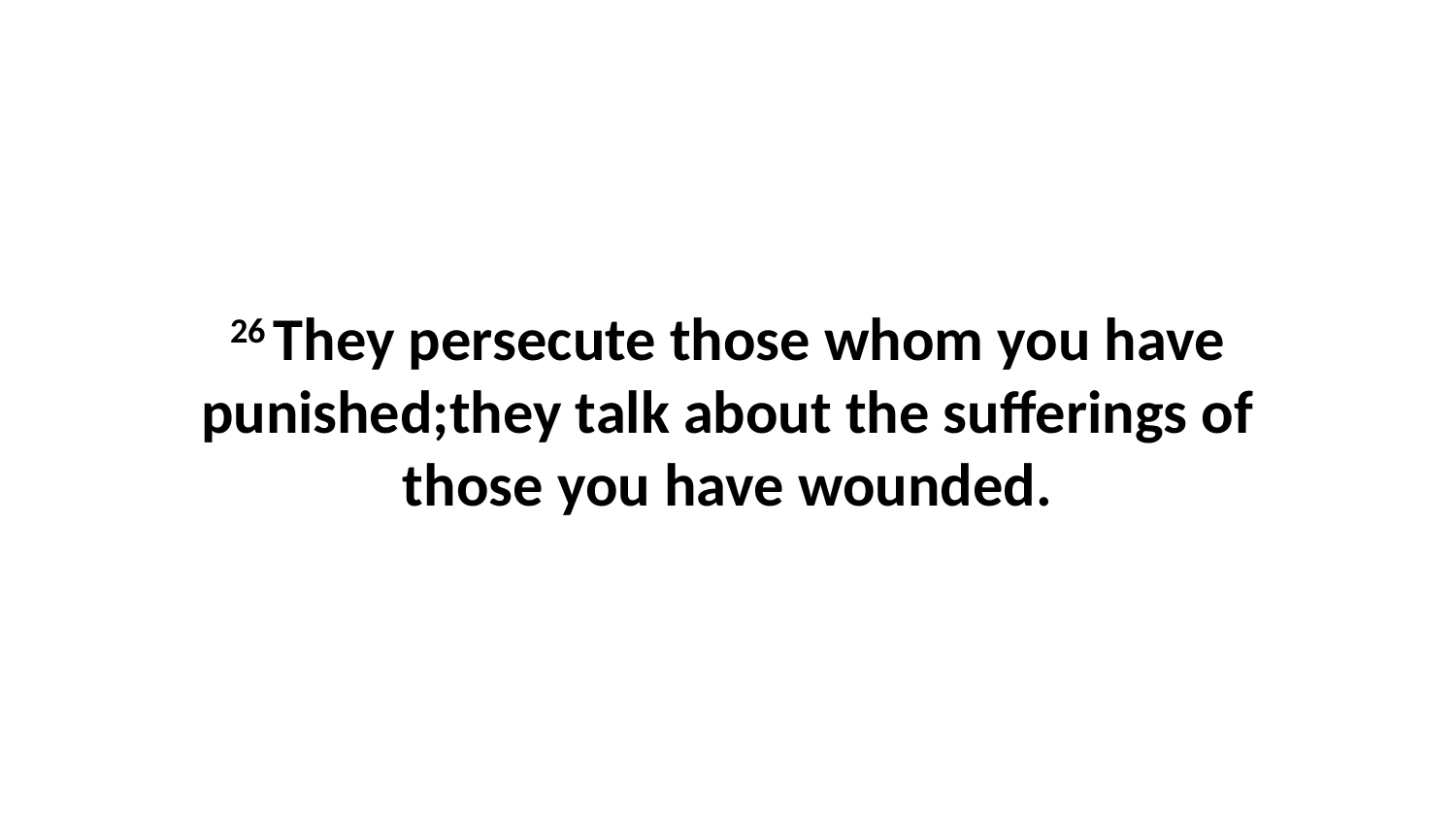

26 They persecute those whom you have punished;they talk about the sufferings of those you have wounded.